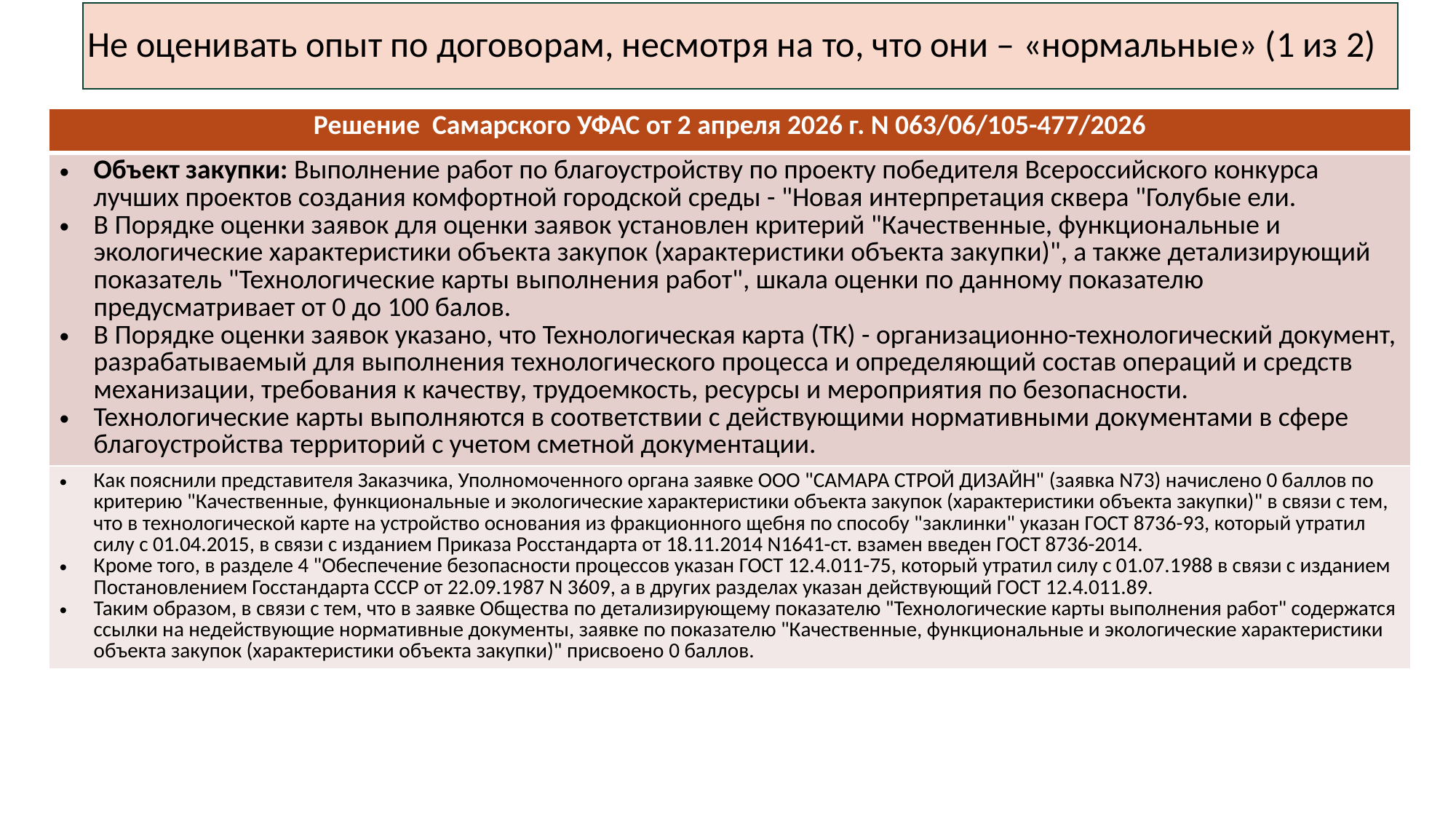

# Не оценивать опыт по договорам, несмотря на то, что они – «нормальные» (1 из 2)

| Решение Самарского УФАС от 2 апреля 2026 г. N 063/06/105-477/2026 |
| --- |
| Объект закупки: Выполнение работ по благоустройству по проекту победителя Всероссийского конкурса лучших проектов создания комфортной городской среды - "Новая интерпретация сквера "Голубые ели. В Порядке оценки заявок для оценки заявок установлен критерий "Качественные, функциональные и экологические характеристики объекта закупок (характеристики объекта закупки)", а также детализирующий показатель "Технологические карты выполнения работ", шкала оценки по данному показателю предусматривает от 0 до 100 балов. В Порядке оценки заявок указано, что Технологическая карта (ТК) - организационно-технологический документ, разрабатываемый для выполнения технологического процесса и определяющий состав операций и средств механизации, требования к качеству, трудоемкость, ресурсы и мероприятия по безопасности. Технологические карты выполняются в соответствии с действующими нормативными документами в сфере благоустройства территорий с учетом сметной документации. |
| Как пояснили представителя Заказчика, Уполномоченного органа заявке ООО "САМАРА СТРОЙ ДИЗАЙН" (заявка N73) начислено 0 баллов по критерию "Качественные, функциональные и экологические характеристики объекта закупок (характеристики объекта закупки)" в связи с тем, что в технологической карте на устройство основания из фракционного щебня по способу "заклинки" указан ГОСТ 8736-93, который утратил силу с 01.04.2015, в связи с изданием Приказа Росстандарта от 18.11.2014 N1641-ст. взамен введен ГОСТ 8736-2014. Кроме того, в разделе 4 "Обеспечение безопасности процессов указан ГОСТ 12.4.011-75, который утратил силу с 01.07.1988 в связи с изданием Постановлением Госстандарта СССР от 22.09.1987 N 3609, а в других разделах указан действующий ГОСТ 12.4.011.89. Таким образом, в связи с тем, что в заявке Общества по детализирующему показателю "Технологические карты выполнения работ" содержатся ссылки на недействующие нормативные документы, заявке по показателю "Качественные, функциональные и экологические характеристики объекта закупок (характеристики объекта закупки)" присвоено 0 баллов. |